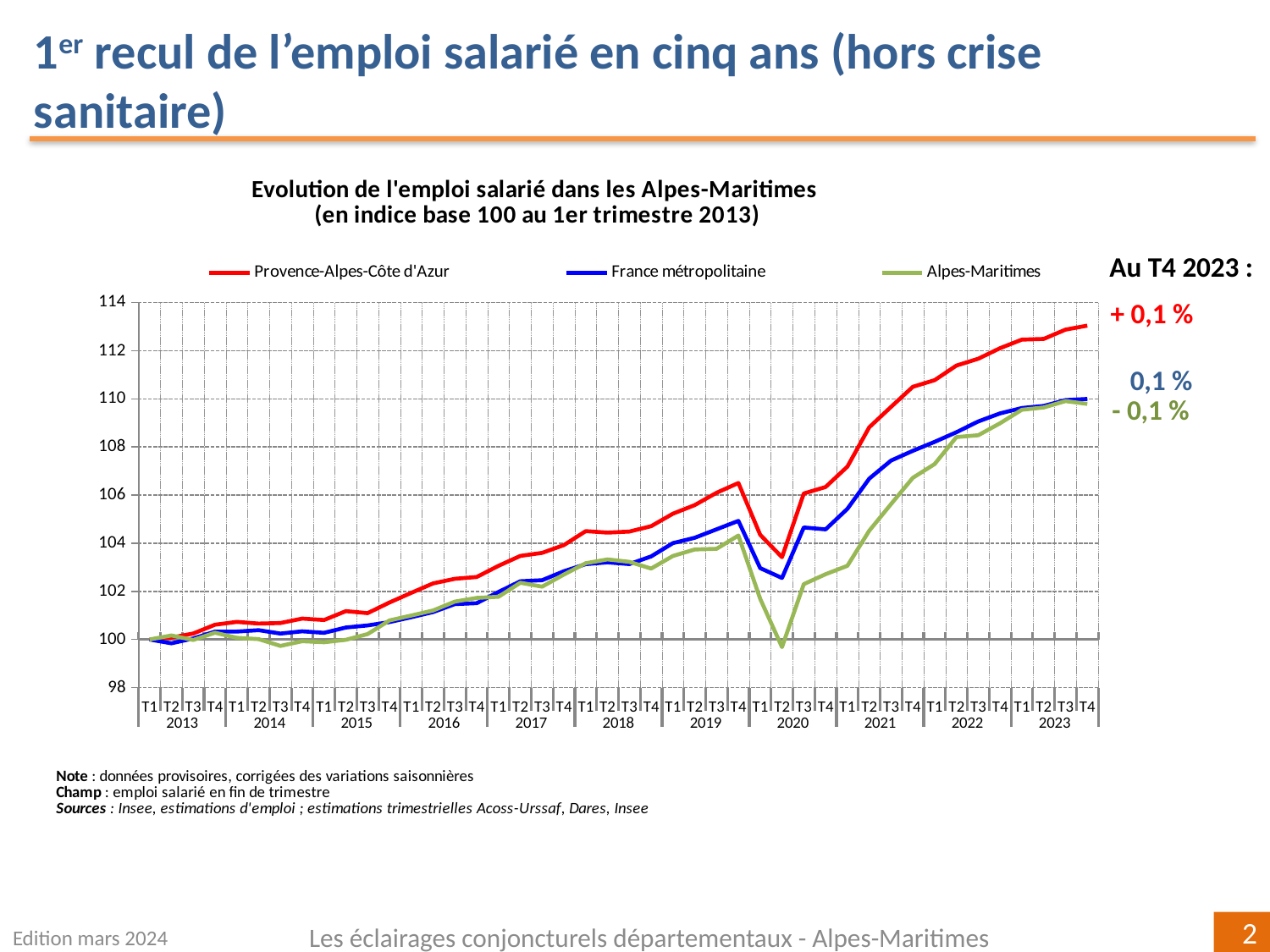

1er recul de l’emploi salarié en cinq ans (hors crise sanitaire)

### Chart: Evolution de l'emploi salarié dans les Alpes-Maritimes
(en indice base 100 au 1er trimestre 2013)

| Category |  |  | Alpes-Maritimes |
|---|---|---|---|
| T1 | 100.0 | 100.0 | 100.0 |
| T2 | 100.08035612577982 | 99.84267041089423 | 100.16832130810953 |
| T3 | 100.25010283002828 | 100.04414131182531 | 99.98196456818991 |
| T4 | 100.6143988974601 | 100.32760906754608 | 100.28191798088531 |
| T1 | 100.73341799157949 | 100.33006834379479 | 100.07085645685243 |
| T2 | 100.66271357923131 | 100.38806696592104 | 100.01758901408076 |
| T3 | 100.68448604906544 | 100.24806987973764 | 99.73467412191177 |
| T4 | 100.86988873033391 | 100.3399043645456 | 99.92976515880173 |
| T1 | 100.80911660448236 | 100.27824446553915 | 99.88590783864026 |
| T2 | 101.17896801859862 | 100.49920726723552 | 99.988073369328 |
| T3 | 101.09704068365562 | 100.5855935019556 | 100.22654254169852 |
| T4 | 101.53888714621837 | 100.7257250509942 | 100.7937264279593 |
| T1 | 101.9400505143746 | 100.92640569933411 | 100.99772304657051 |
| T2 | 102.33150605448617 | 101.1390275992734 | 101.20556772452956 |
| T3 | 102.522632426278 | 101.47193009517608 | 101.57629068531584 |
| T4 | 102.59732097614737 | 101.51026257012148 | 101.72801051029758 |
| T1 | 103.06245500309478 | 101.97638867993201 | 101.77827960814218 |
| T2 | 103.47411180387721 | 102.42176420258973 | 102.35816559429043 |
| T3 | 103.60093082920005 | 102.4650464641951 | 102.19696991960157 |
| T4 | 103.92342150996572 | 102.83785382851227 | 102.70057425886783 |
| T1 | 104.50347826428532 | 103.13176948129336 | 103.17135307957147 |
| T2 | 104.44029321007567 | 103.20615936820967 | 103.32909570528747 |
| T3 | 104.48490432739068 | 103.13292345313252 | 103.22543033468479 |
| T4 | 104.7091944354506 | 103.45365264468083 | 102.94740260733803 |
| T1 | 105.23072364843738 | 104.0057733102613 | 103.47218439047323 |
| T2 | 105.58721978466569 | 104.2278167752929 | 103.74188257437378 |
| T3 | 106.09853613809142 | 104.57818357245911 | 103.76742048548506 |
| T4 | 106.50514262370608 | 104.92879891721454 | 104.32079444433178 |
| T1 | 104.34905084937883 | 102.967186195832 | 101.68980821530305 |
| T2 | 103.41883891009707 | 102.55660326938741 | 99.68539260313072 |
| T3 | 106.06750475711637 | 104.65408882516829 | 102.29991850262965 |
| T4 | 106.3381455354933 | 104.57585598638981 | 102.71368221491512 |
| T1 | 107.18553230602457 | 105.43146100290855 | 103.06140451512853 |
| T2 | 108.8188042312664 | 106.68529577825664 | 104.5207233639534 |
| T3 | 109.66686437715313 | 107.4363320704484 | 105.62931607953622 |
| T4 | 110.49994192137562 | 107.84236481607728 | 106.72035566052567 |
| T1 | 110.77681142179279 | 108.2138449682838 | 107.29200276817052 |
| T2 | 111.38419599263094 | 108.61433740866599 | 108.41292324206285 |
| T3 | 111.66735032970125 | 109.0627459868986 | 108.4897396438965 |
| T4 | 112.10549322780798 | 109.3964719041594 | 108.98766902134686 |
| T1 | 112.46097930100272 | 109.62072207992424 | 109.54789675715371 |
| T2 | 112.48903660749016 | 109.70583632525963 | 109.642359378735 |
| T3 | 112.87572240549872 | 109.94838496110478 | 109.9074513242126 |
| T4 | 113.04215834758166 | 109.99715446102469 | 109.78983880536094 |

Au T4 2023 :
+ 0,1 %

   0,1 %
- 0,1 %

Edition mars 2024
Les éclairages conjoncturels départementaux - Alpes-Maritimes
2